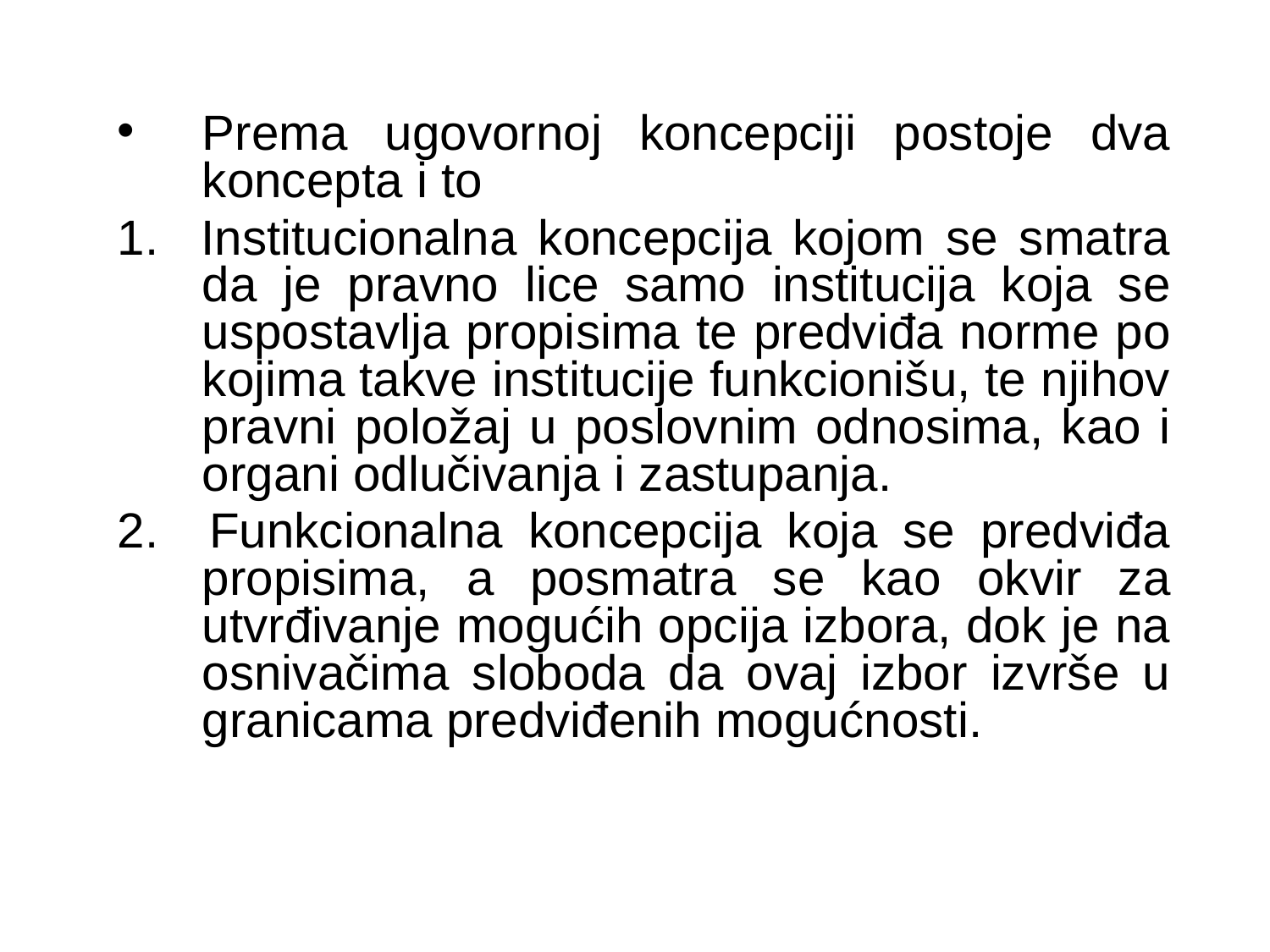

Prema ugovornoj koncepciji postoje dva koncepta i to
1.  Institucionalna koncepcija kojom se smatra da je pravno lice samo institucija koja se uspostavlja propisima te predviđa norme po kojima takve institucije funkcionišu, te njihov pravni položaj u poslovnim odnosima, kao i organi odlučivanja i zastupanja.
2.  Funkcionalna koncepcija koja se predviđa propisima, a posmatra se kao okvir za utvrđivanje mogućih opcija izbora, dok je na osnivačima sloboda da ovaj izbor izvrše u granicama predviđenih mogućnosti.